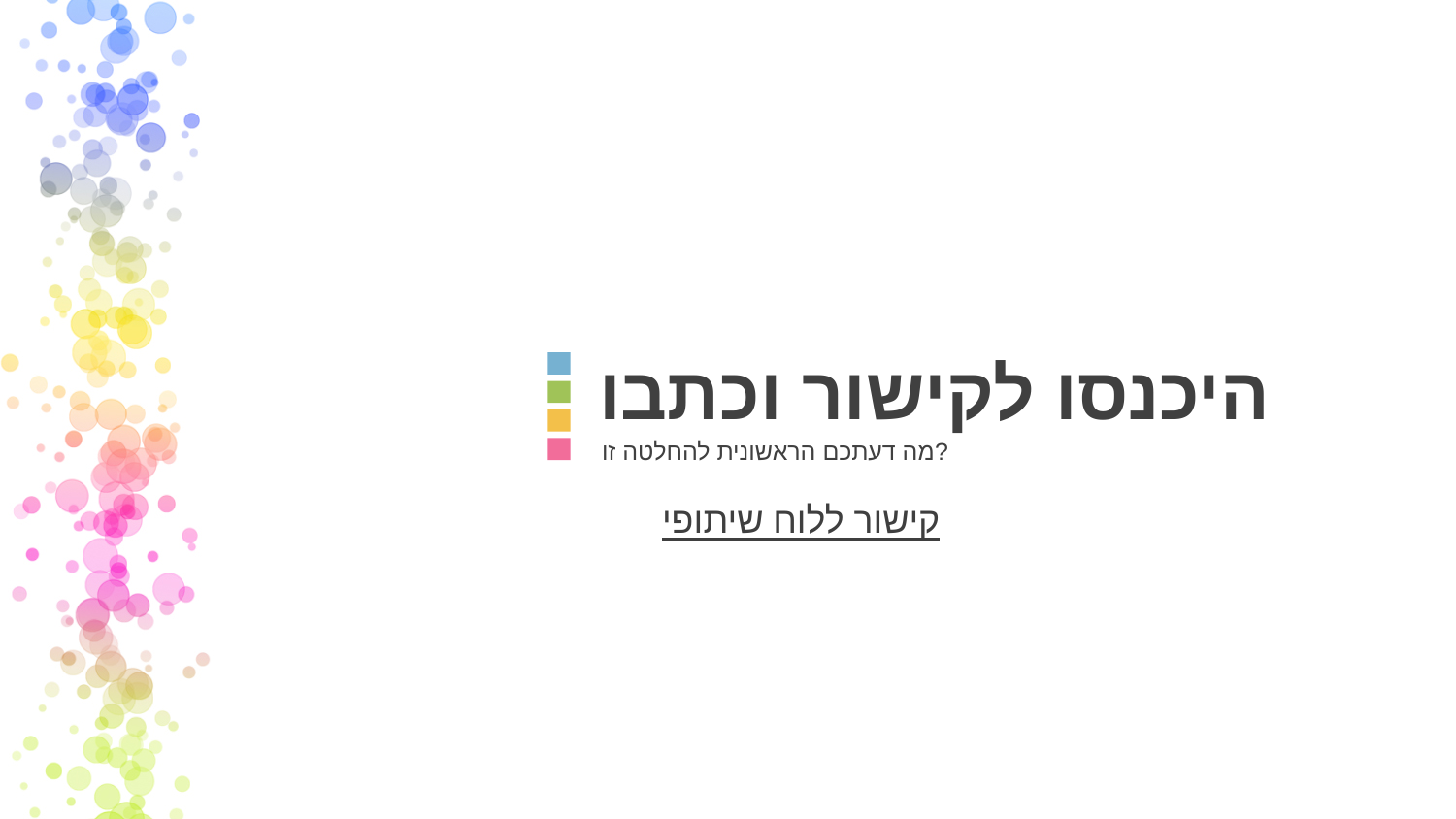

# היכנסו לקישור וכתבו

מה דעתכם הראשונית להחלטה זו?
קישור ללוח שיתופי